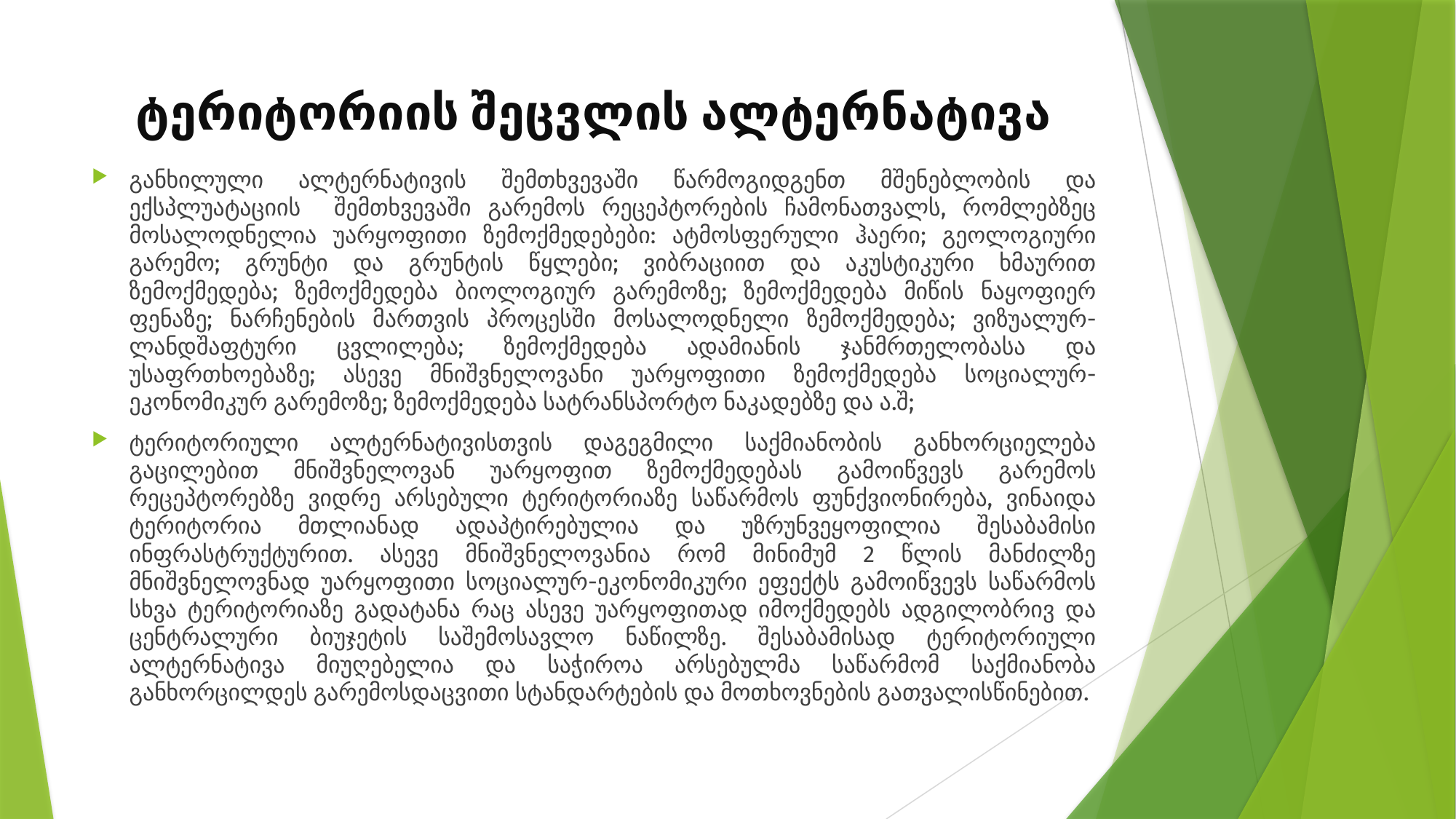

# ტერიტორიის შეცვლის ალტერნატივა
განხილული ალტერნატივის შემთხვევაში წარმოგიდგენთ მშენებლობის და ექსპლუატაციის  შემთხვევაში გარემოს რეცეპტორების ჩამონათვალს, რომლებზეც მოსალოდნელია უარყოფითი ზემოქმედებები: ატმოსფერული ჰაერი; გეოლოგიური გარემო; გრუნტი და გრუნტის წყლები; ვიბრაციით და აკუსტიკური ხმაურით ზემოქმედება; ზემოქმედება ბიოლოგიურ გარემოზე; ზემოქმედება მიწის ნაყოფიერ ფენაზე; ნარჩენების მართვის პროცესში მოსალოდნელი ზემოქმედება; ვიზუალურ-ლანდშაფტური ცვლილება; ზემოქმედება ადამიანის ჯანმრთელობასა და უსაფრთხოებაზე; ასევე მნიშვნელოვანი უარყოფითი ზემოქმედება სოციალურ-ეკონომიკურ გარემოზე; ზემოქმედება სატრანსპორტო ნაკადებზე და ა.შ;
ტერიტორიული ალტერნატივისთვის დაგეგმილი საქმიანობის განხორციელება გაცილებით მნიშვნელოვან უარყოფით ზემოქმედებას გამოიწვევს გარემოს რეცეპტორებზე ვიდრე არსებული ტერიტორიაზე საწარმოს ფუნქვიონირება, ვინაიდა ტერიტორია მთლიანად ადაპტირებულია და უზრუნვეყოფილია შესაბამისი ინფრასტრუქტურით. ასევე მნიშვნელოვანია რომ მინიმუმ 2 წლის მანძილზე მნიშვნელოვნად უარყოფითი სოციალურ-ეკონომიკური ეფექტს გამოიწვევს საწარმოს სხვა ტერიტორიაზე გადატანა რაც ასევე უარყოფითად იმოქმედებს ადგილობრივ და ცენტრალური ბიუჯეტის საშემოსავლო ნაწილზე. შესაბამისად ტერიტორიული ალტერნატივა მიუღებელია და საჭიროა არსებულმა საწარმომ საქმიანობა განხორცილდეს გარემოსდაცვითი სტანდარტების და მოთხოვნების გათვალისწინებით.